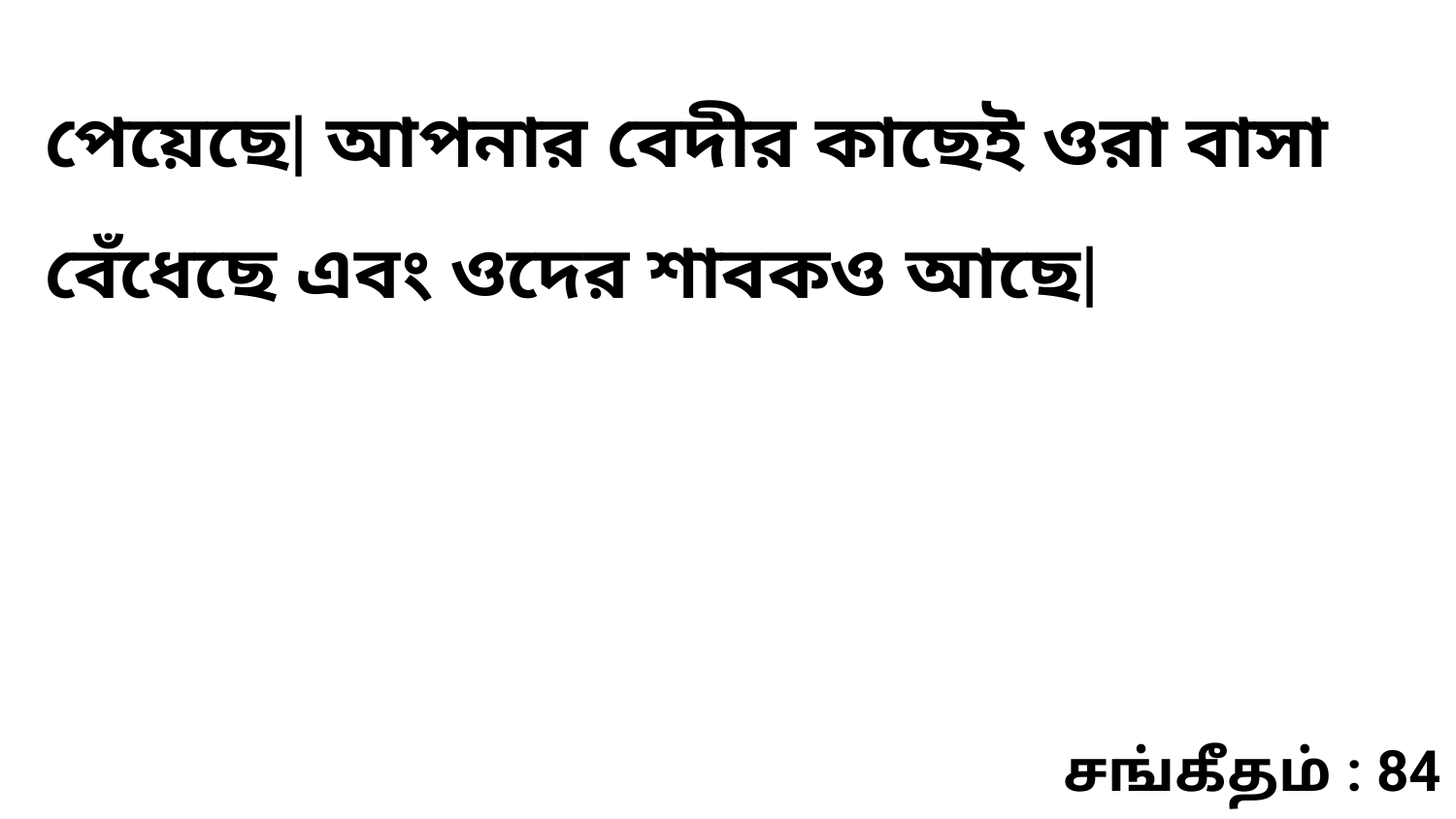

পেয়েছে| আপনার বেদীর কাছেই ওরা বাসা বেঁধেছে এবং ওদের শাবকও আছে|
சங்கீதம் : 84